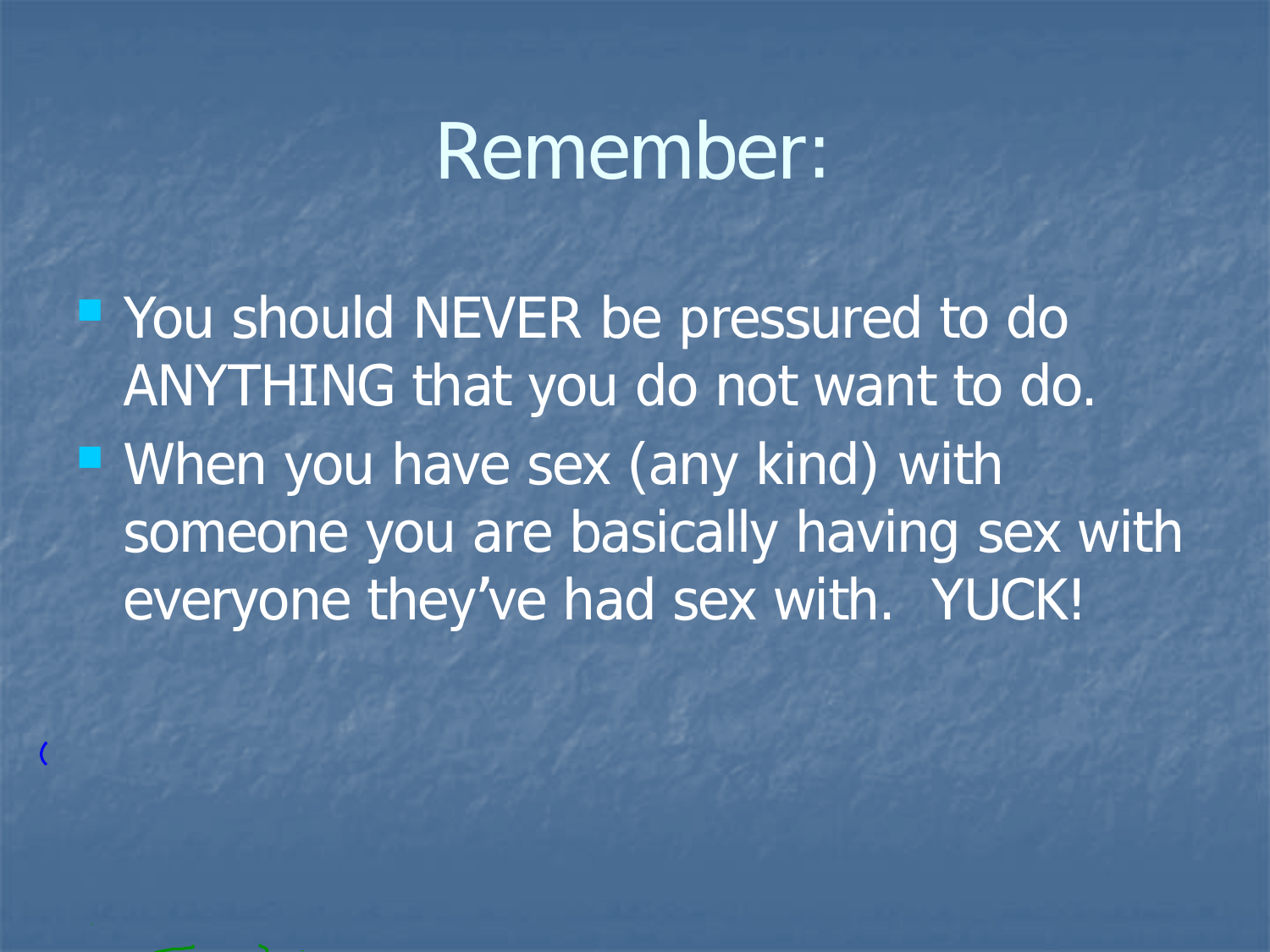

# Remember:
You should NEVER be pressured to do ANYTHING that you do not want to do.
When you have sex (any kind) with someone you are basically having sex with everyone they’ve had sex with.  YUCK!